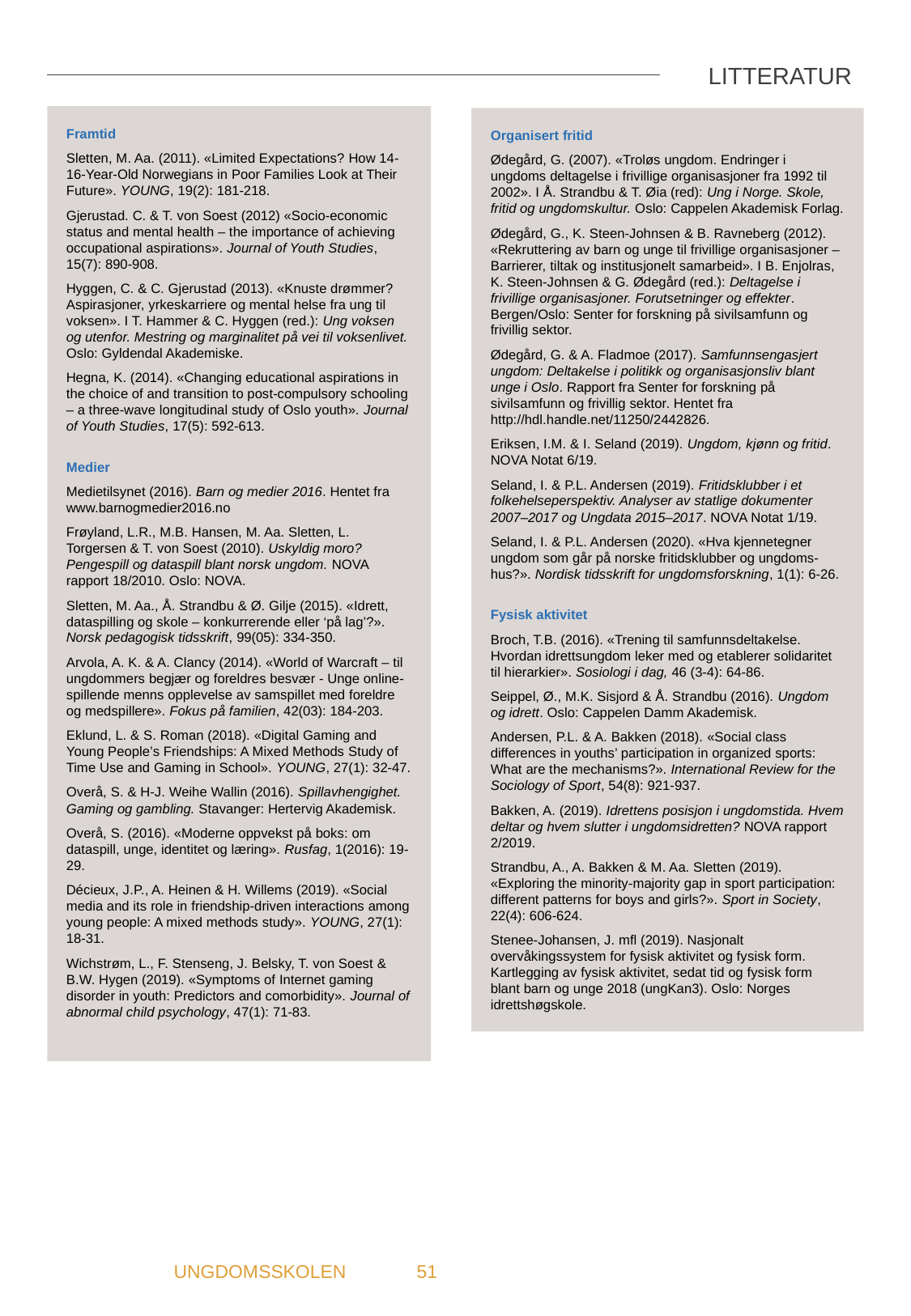

LITTERATUR
Framtid
Sletten, M. Aa. (2011). «Limited Expectations? How 14-16-Year-Old Norwegians in Poor Families Look at Their Future». YOUNG, 19(2): 181-218.
Gjerustad. C. & T. von Soest (2012) «Socio-economic status and mental health – the importance of achieving occupational aspirations». Journal of Youth Studies, 15(7): 890-908.
Hyggen, C. & C. Gjerustad (2013). «Knuste drømmer? Aspirasjoner, yrkeskarriere og mental helse fra ung til voksen». I T. Hammer & C. Hyggen (red.): Ung voksen og utenfor. Mestring og marginalitet på vei til voksenlivet. Oslo: Gyldendal Akademiske.
Hegna, K. (2014). «Changing educational aspirations in the choice of and transition to post-compulsory schooling – a three-wave longitudinal study of Oslo youth». Journal of Youth Studies, 17(5): 592-613.

Medier
Medietilsynet (2016). Barn og medier 2016. Hentet fra www.barnogmedier2016.no
Frøyland, L.R., M.B. Hansen, M. Aa. Sletten, L. Torgersen & T. von Soest (2010). Uskyldig moro? Pengespill og dataspill blant norsk ungdom. NOVA rapport 18/2010. Oslo: NOVA.
Sletten, M. Aa., Å. Strandbu & Ø. Gilje (2015). «Idrett, dataspilling og skole – konkurrerende eller ‘på lag’?». Norsk pedagogisk tidsskrift, 99(05): 334-350.
Arvola, A. K. & A. Clancy (2014). «World of Warcraft – til ungdommers begjær og foreldres besvær - Unge online-spillende menns opplevelse av samspillet med foreldre og medspillere». Fokus på familien, 42(03): 184-203.
Eklund, L. & S. Roman (2018). «Digital Gaming and Young People’s Friendships: A Mixed Methods Study of Time Use and Gaming in School». YOUNG, 27(1): 32-47.
Overå, S. & H-J. Weihe Wallin (2016). Spillavhengighet. Gaming og gambling. Stavanger: Hertervig Akademisk.
Overå, S. (2016). «Moderne oppvekst på boks: om dataspill, unge, identitet og læring». Rusfag, 1(2016): 19-29.
Décieux, J.P., A. Heinen & H. Willems (2019). «Social media and its role in friendship-driven interactions among young people: A mixed methods study». YOUNG, 27(1): 18-31.
Wichstrøm, L., F. Stenseng, J. Belsky, T. von Soest & B.W. Hygen (2019). «Symptoms of Internet gaming disorder in youth: Predictors and comorbidity». Journal of abnormal child psychology, 47(1): 71-83.

Organisert fritid
Ødegård, G. (2007). «Troløs ungdom. Endringer i ungdoms deltagelse i frivillige organisasjoner fra 1992 til 2002». I Å. Strandbu & T. Øia (red): Ung i Norge. Skole, fritid og ungdomskultur. Oslo: Cappelen Akademisk Forlag.
Ødegård, G., K. Steen-Johnsen & B. Ravneberg (2012). «Rekruttering av barn og unge til frivillige organisasjoner – Barrierer, tiltak og institusjonelt samarbeid». I B. Enjolras, K. Steen-Johnsen & G. Ødegård (red.): Deltagelse i frivillige organisasjoner. Forutsetninger og effekter. Bergen/Oslo: Senter for forskning på sivilsamfunn og frivillig sektor.
Ødegård, G. & A. Fladmoe (2017). Samfunnsengasjert ungdom: Deltakelse i politikk og organisasjonsliv blant unge i Oslo. Rapport fra Senter for forskning på sivilsamfunn og frivillig sektor. Hentet fra http://hdl.handle.net/11250/2442826.
Eriksen, I.M. & I. Seland (2019). Ungdom, kjønn og fritid. NOVA Notat 6/19.
Seland, I. & P.L. Andersen (2019). Fritidsklubber i et folkehelseperspektiv. Analyser av statlige dokumenter 2007–2017 og Ungdata 2015–2017. NOVA Notat 1/19.
Seland, I. & P.L. Andersen (2020). «Hva kjennetegner ungdom som går på norske fritidsklubber og ungdoms-hus?». Nordisk tidsskrift for ungdomsforskning, 1(1): 6-26.

Fysisk aktivitet
Broch, T.B. (2016). «Trening til samfunnsdeltakelse. Hvordan idrettsungdom leker med og etablerer solidaritet til hierarkier». Sosiologi i dag, 46 (3-4): 64-86.
Seippel, Ø., M.K. Sisjord & Å. Strandbu (2016). Ungdom og idrett. Oslo: Cappelen Damm Akademisk.
Andersen, P.L. & A. Bakken (2018). «Social class differences in youths’ participation in organized sports: What are the mechanisms?». International Review for the Sociology of Sport, 54(8): 921-937.
Bakken, A. (2019). Idrettens posisjon i ungdomstida. Hvem deltar og hvem slutter i ungdomsidretten? NOVA rapport 2/2019.
Strandbu, A., A. Bakken & M. Aa. Sletten (2019). «Exploring the minority-majority gap in sport participation: different patterns for boys and girls?». Sport in Society, 22(4): 606-624.
Stenee-Johansen, J. mfl (2019). Nasjonalt overvåkingssystem for fysisk aktivitet og fysisk form. Kartlegging av fysisk aktivitet, sedat tid og fysisk form blant barn og unge 2018 (ungKan3). Oslo: Norges idrettshøgskole.
	UNGDOMSSKOLEN	51